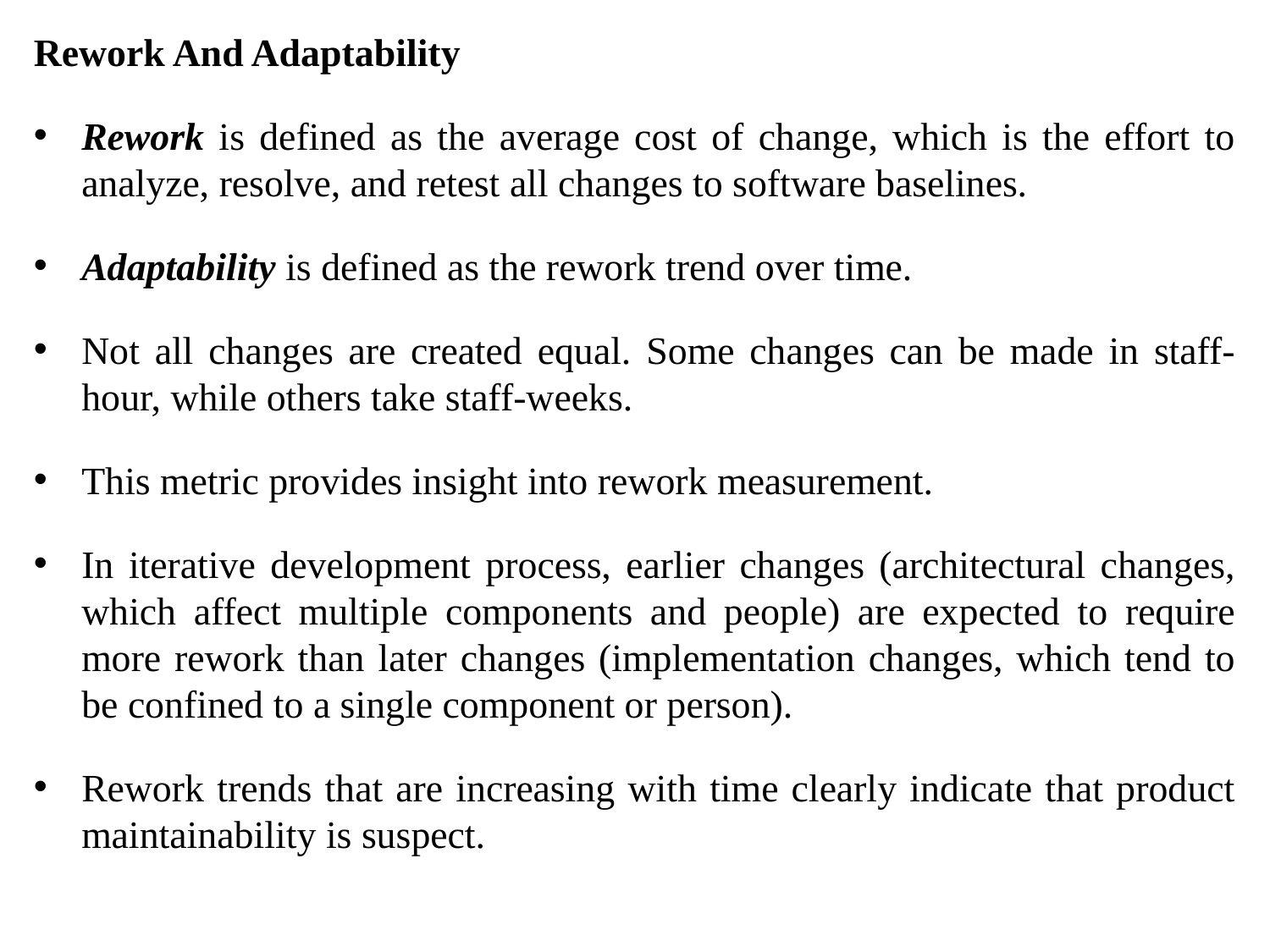

Rework And Adaptability

Rework is defined as the average cost of change, which is the effort to analyze, resolve, and retest all changes to software baselines.

Adaptability is defined as the rework trend over time.

Not all changes are created equal. Some changes can be made in staff-hour, while others take staff-weeks.

This metric provides insight into rework measurement.

In iterative development process, earlier changes (architectural changes, which affect multiple components and people) are expected to require more rework than later changes (implementation changes, which tend to be confined to a single component or person).

Rework trends that are increasing with time clearly indicate that product maintainability is suspect.